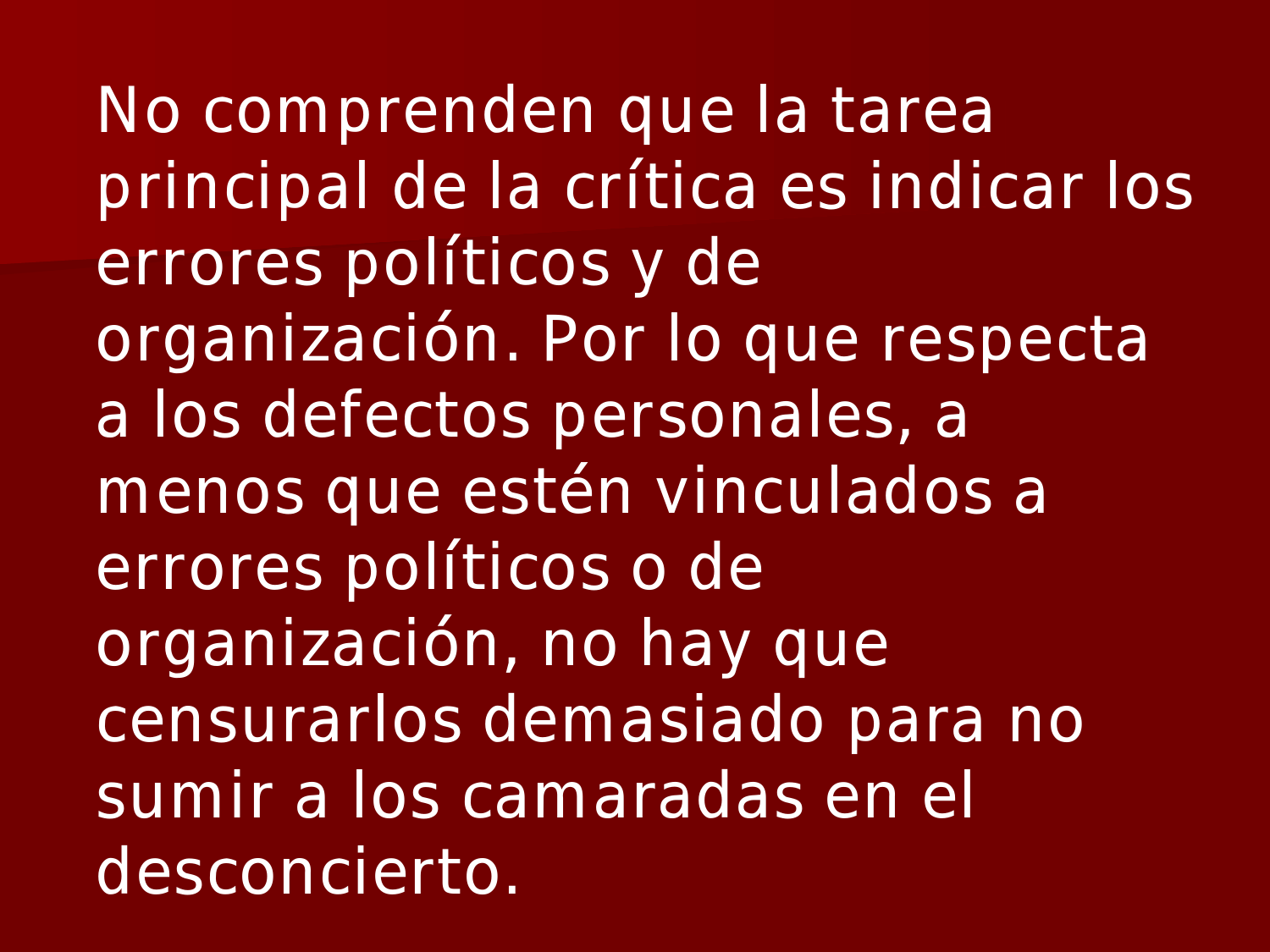

No comprenden que la tarea principal de la crítica es indicar los errores políticos y de organización. Por lo que respecta a los defectos personales, a menos que estén vinculados a errores políticos o de organización, no hay que censurarlos demasiado para no sumir a los camaradas en el desconcierto.